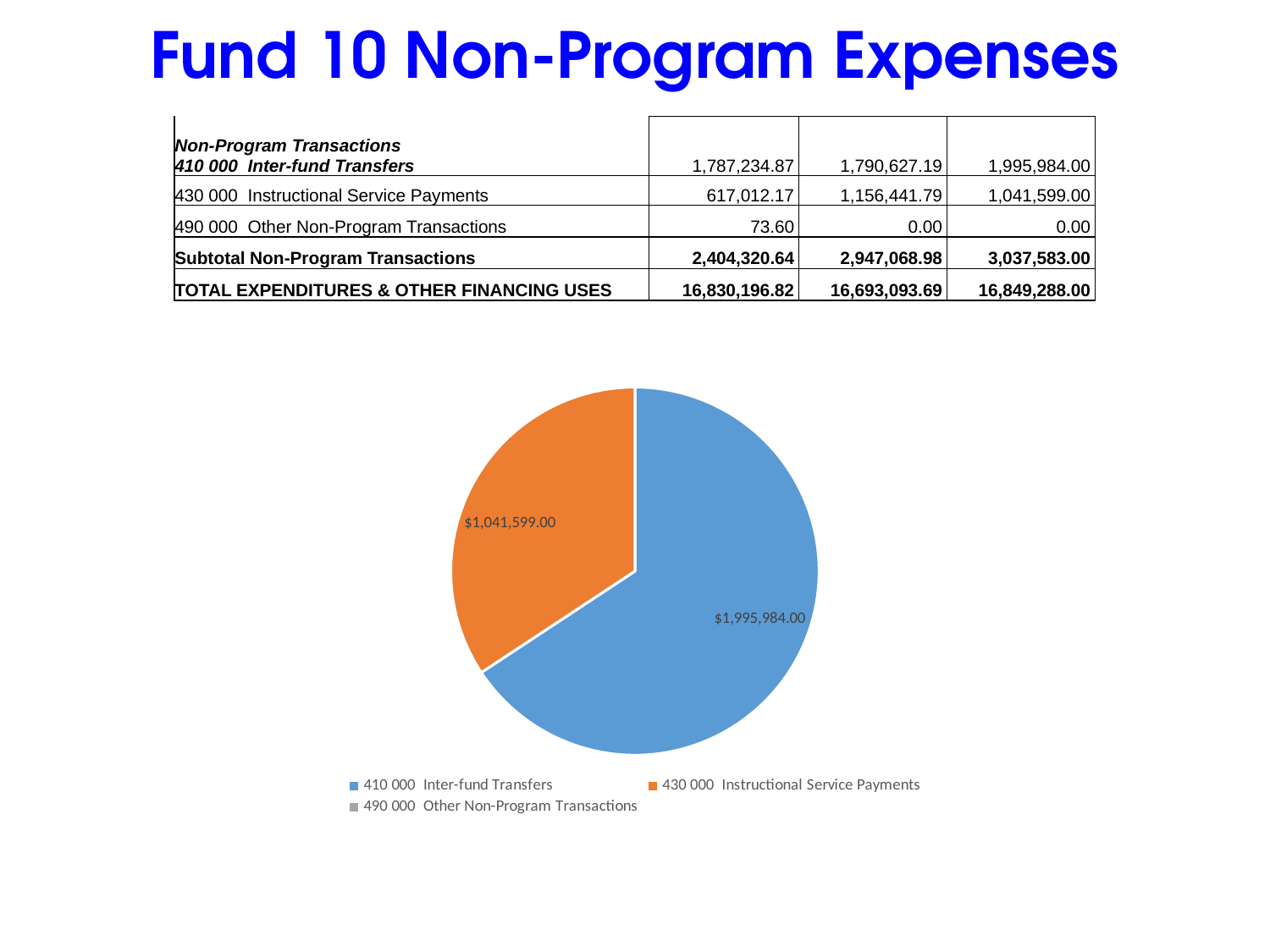

Fund 10 Non-Program Expenses
| Non-Program Transactions 410 000 Inter-fund Transfers | 1,787,234.87 | 1,790,627.19 | 1,995,984.00 |
| --- | --- | --- | --- |
| 430 000 Instructional Service Payments | 617,012.17 | 1,156,441.79 | 1,041,599.00 |
| 490 000 Other Non-Program Transactions | 73.60 | 0.00 | 0.00 |
| Subtotal Non-Program Transactions | 2,404,320.64 | 2,947,068.98 | 3,037,583.00 |
| TOTAL EXPENDITURES & OTHER FINANCING USES | 16,830,196.82 | 16,693,093.69 | 16,849,288.00 |

### Chart

| Category |  |
|---|---|
| 410 000  Inter-fund Transfers | 1995984.0 |
| 430 000  Instructional Service Payments | 1041599.0 |
| 490 000  Other Non-Program Transactions | None |

### Chart

| Category |
|---|

### Chart

| Category |
|---|